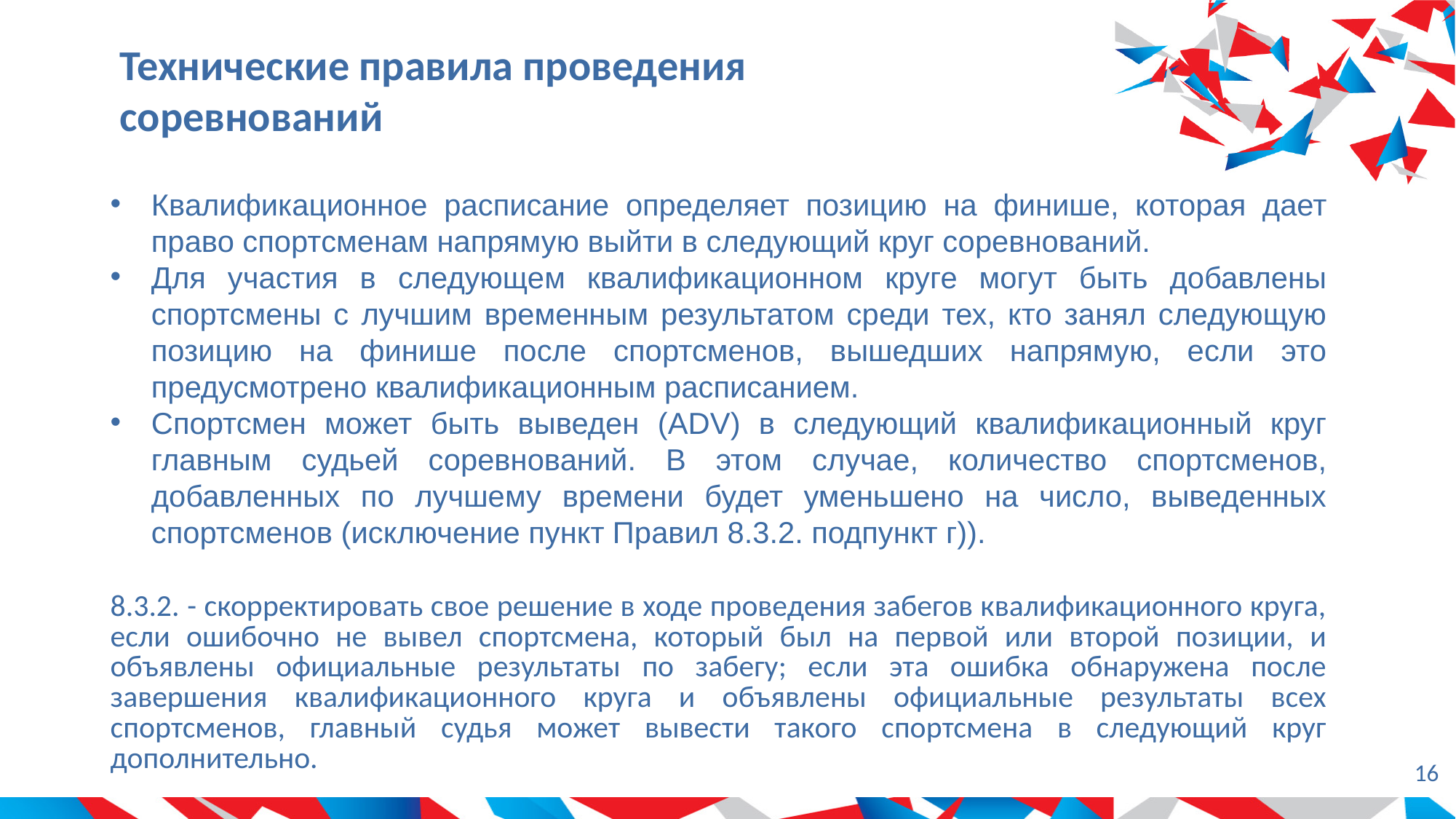

# Технические правила проведения соревнований

Квалификационное расписание определяет позицию на финише, которая дает право спортсменам напрямую выйти в следующий круг соревнований.
Для участия в следующем квалификационном круге могут быть добавлены спортсмены с лучшим временным результатом среди тех, кто занял следующую позицию на финише после спортсменов, вышедших напрямую, если это предусмотрено квалификационным расписанием.
Спортсмен может быть выведен (ADV) в следующий квалификационный круг главным судьей соревнований. В этом случае, количество спортсменов, добавленных по лучшему времени будет уменьшено на число, выведенных спортсменов (исключение пункт Правил 8.3.2. подпункт г)).

8.3.2. - скорректировать свое решение в ходе проведения забегов квалификационного круга, если ошибочно не вывел спортсмена, который был на первой или второй позиции, и объявлены официальные результаты по забегу; если эта ошибка обнаружена после завершения квалификационного круга и объявлены официальные результаты всех спортсменов, главный судья может вывести такого спортсмена в следующий круг дополнительно.